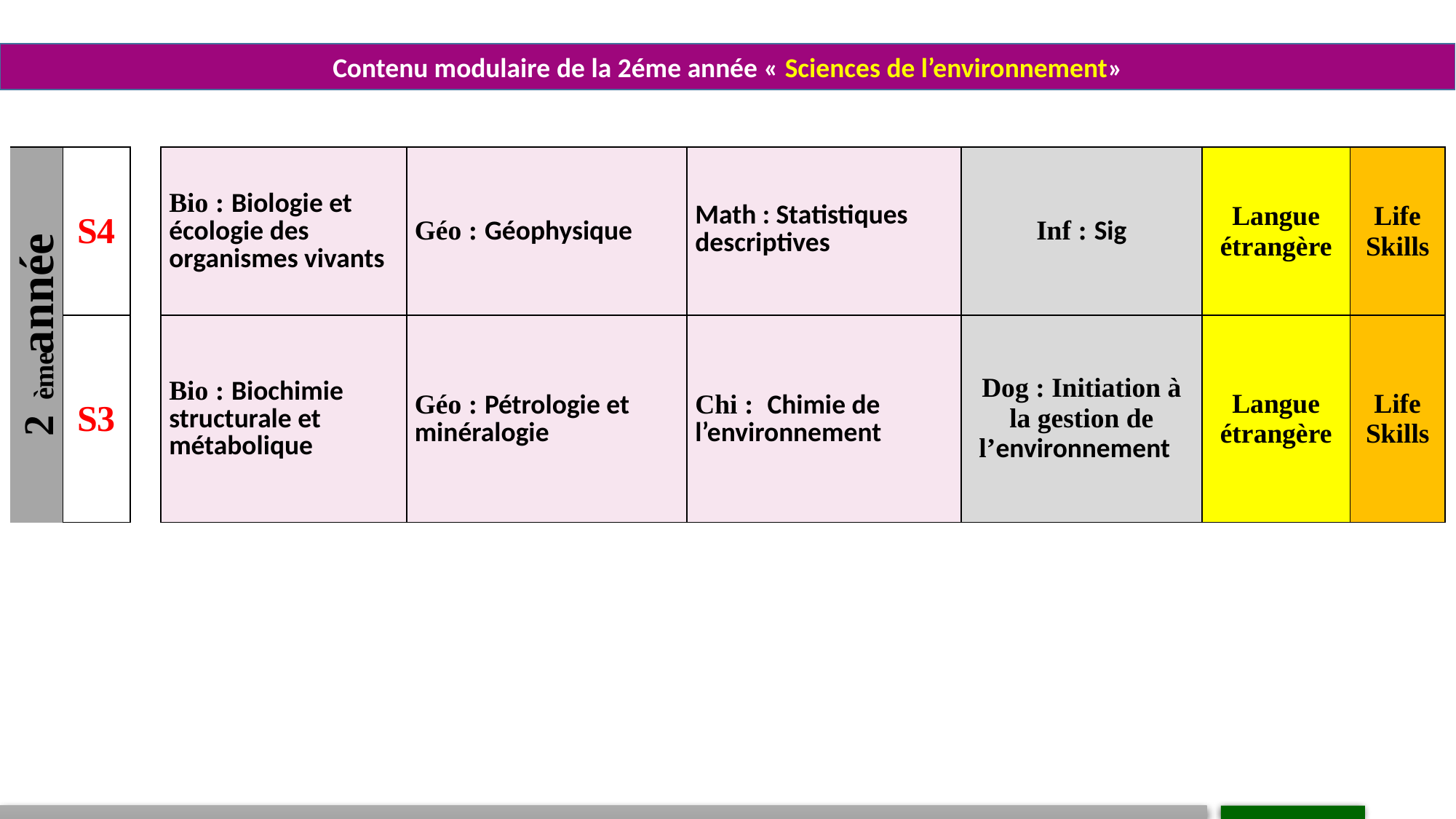

Contenu modulaire de la 2éme année « Sciences de l’environnement»
| 2ème année | S4 |  | Bio : Biologie et écologie des organismes vivants | Géo : Géophysique | Math : Statistiques descriptives | Inf : Sig | Langue étrangère | Life Skills |
| --- | --- | --- | --- | --- | --- | --- | --- | --- |
|  | S3 |  | Bio : Biochimie structurale et métabolique | Géo : Pétrologie et minéralogie | Chi : Chimie de l’environnement | Dog : Initiation à la gestion de l’environnement | Langue étrangère | Life Skills |